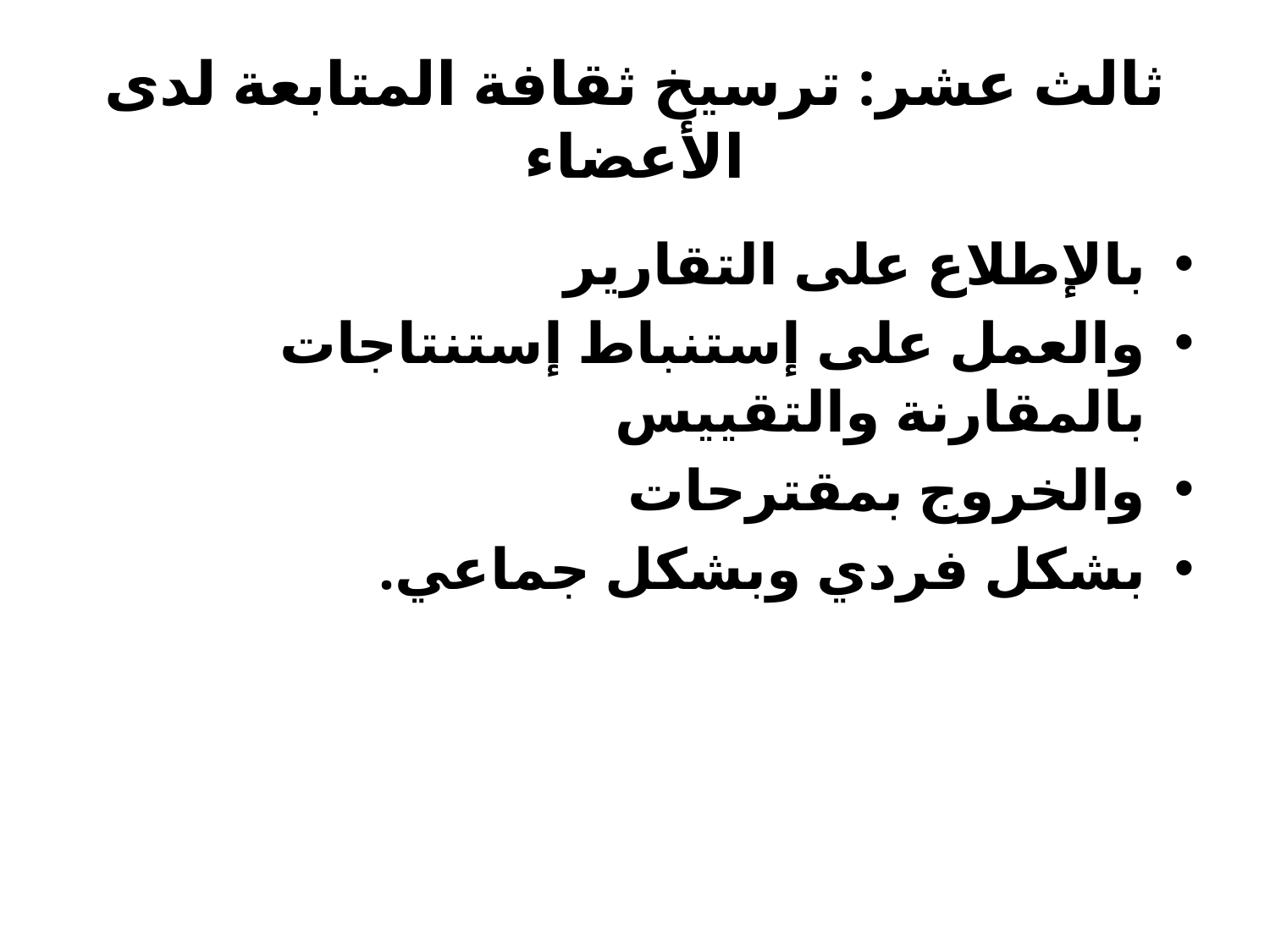

# ثالث عشر: ترسيخ ثقافة المتابعة لدى الأعضاء
بالإطلاع على التقارير
والعمل على إستنباط إستنتاجات بالمقارنة والتقييس
والخروج بمقترحات
بشكل فردي وبشكل جماعي.